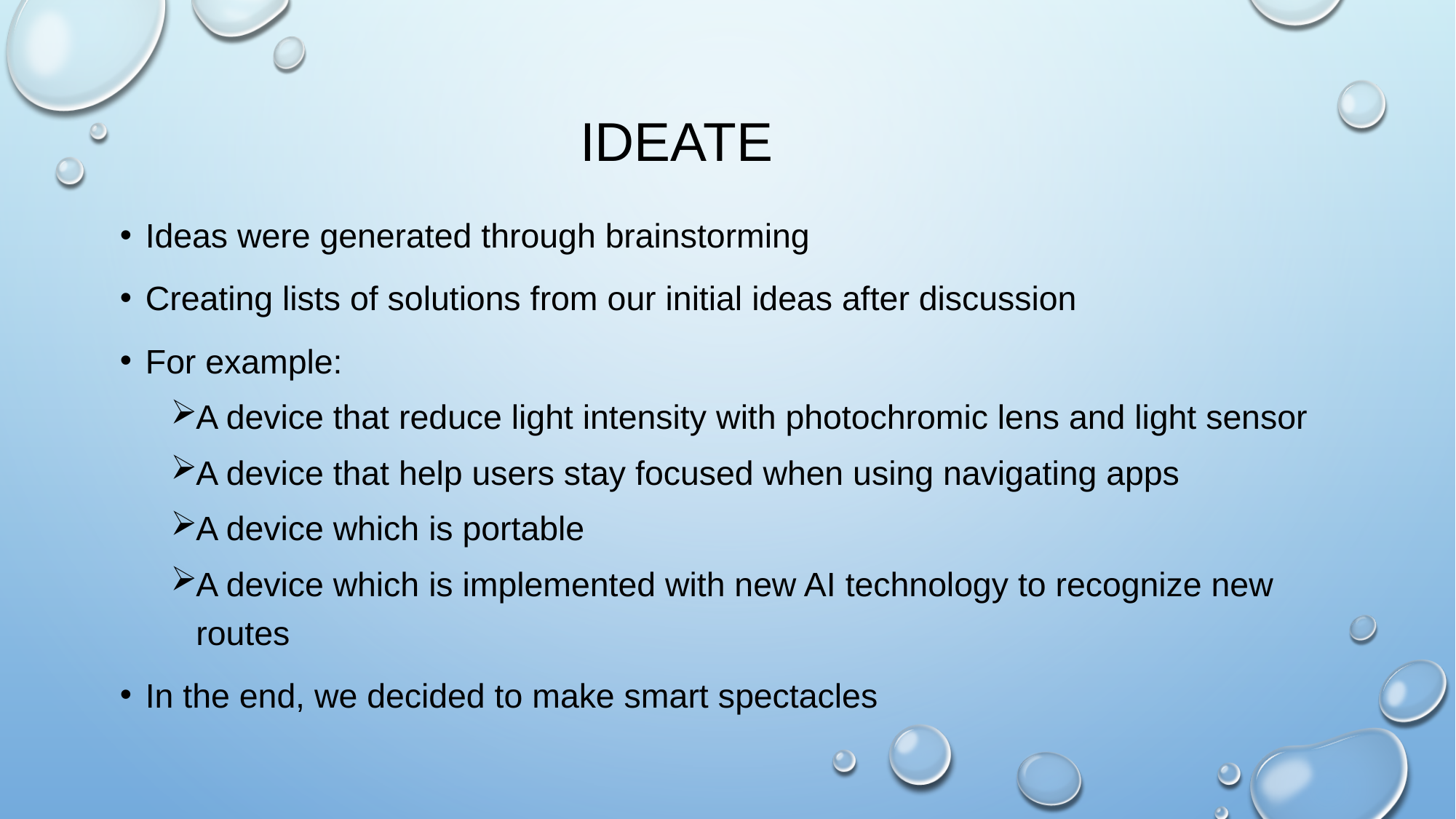

# ideate
Ideas were generated through brainstorming
Creating lists of solutions from our initial ideas after discussion
For example:
A device that reduce light intensity with photochromic lens and light sensor
A device that help users stay focused when using navigating apps
A device which is portable
A device which is implemented with new AI technology to recognize new routes
In the end, we decided to make smart spectacles